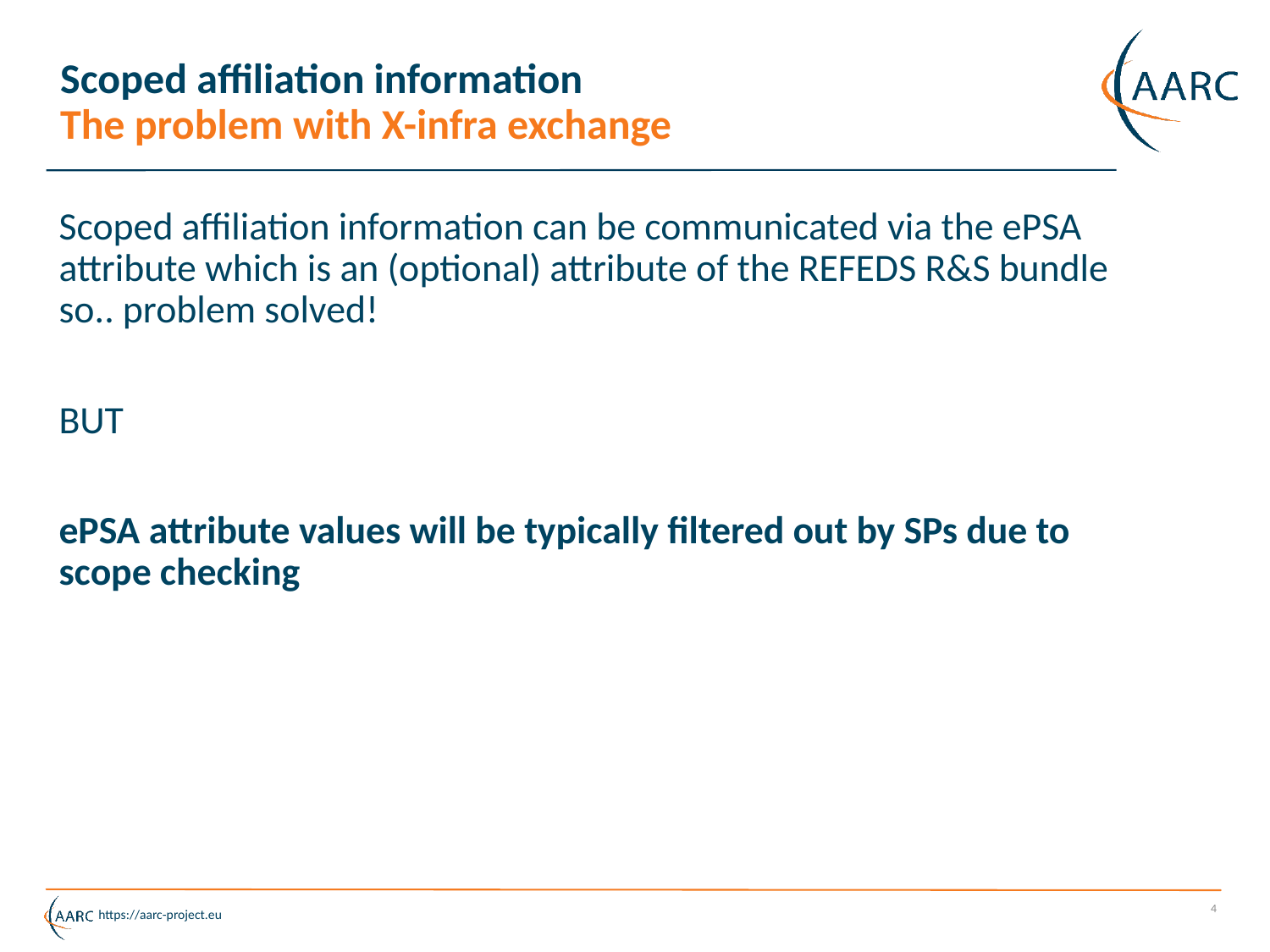

# Scoped affiliation information The problem with X-infra exchange
Scoped affiliation information can be communicated via the ePSA attribute which is an (optional) attribute of the REFEDS R&S bundle so.. problem solved!

BUT

ePSA attribute values will be typically filtered out by SPs due to scope checking
4